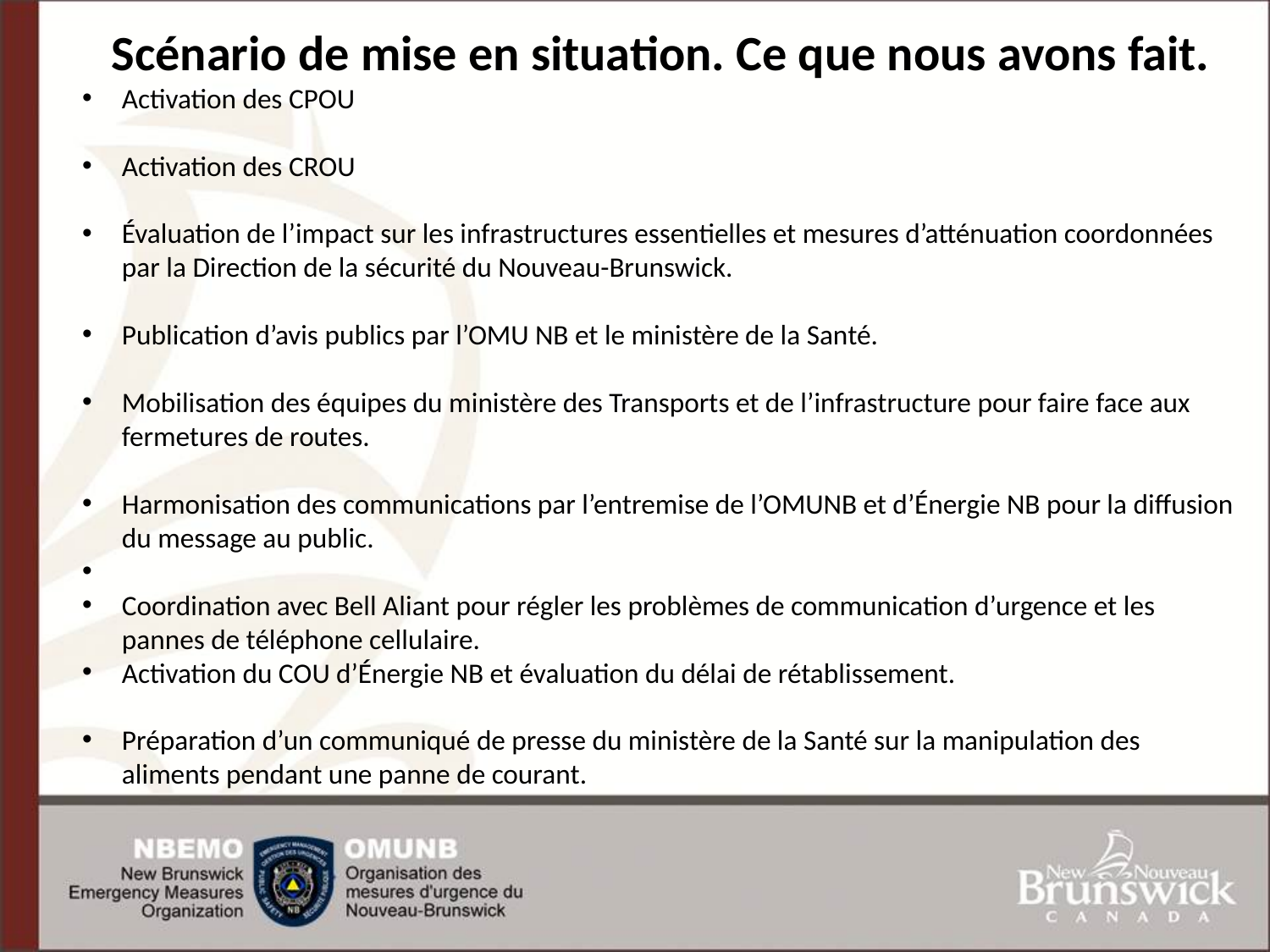

Scénario de mise en situation. Ce que nous avons fait.
Activation des CPOU

Activation des CROU

Évaluation de l’impact sur les infrastructures essentielles et mesures d’atténuation coordonnées par la Direction de la sécurité du Nouveau-Brunswick.

Publication d’avis publics par l’OMU NB et le ministère de la Santé.

Mobilisation des équipes du ministère des Transports et de l’infrastructure pour faire face aux fermetures de routes.

Harmonisation des communications par l’entremise de l’OMUNB et d’Énergie NB pour la diffusion du message au public.

Coordination avec Bell Aliant pour régler les problèmes de communication d’urgence et les pannes de téléphone cellulaire.
Activation du COU d’Énergie NB et évaluation du délai de rétablissement.

Préparation d’un communiqué de presse du ministère de la Santé sur la manipulation des aliments pendant une panne de courant.